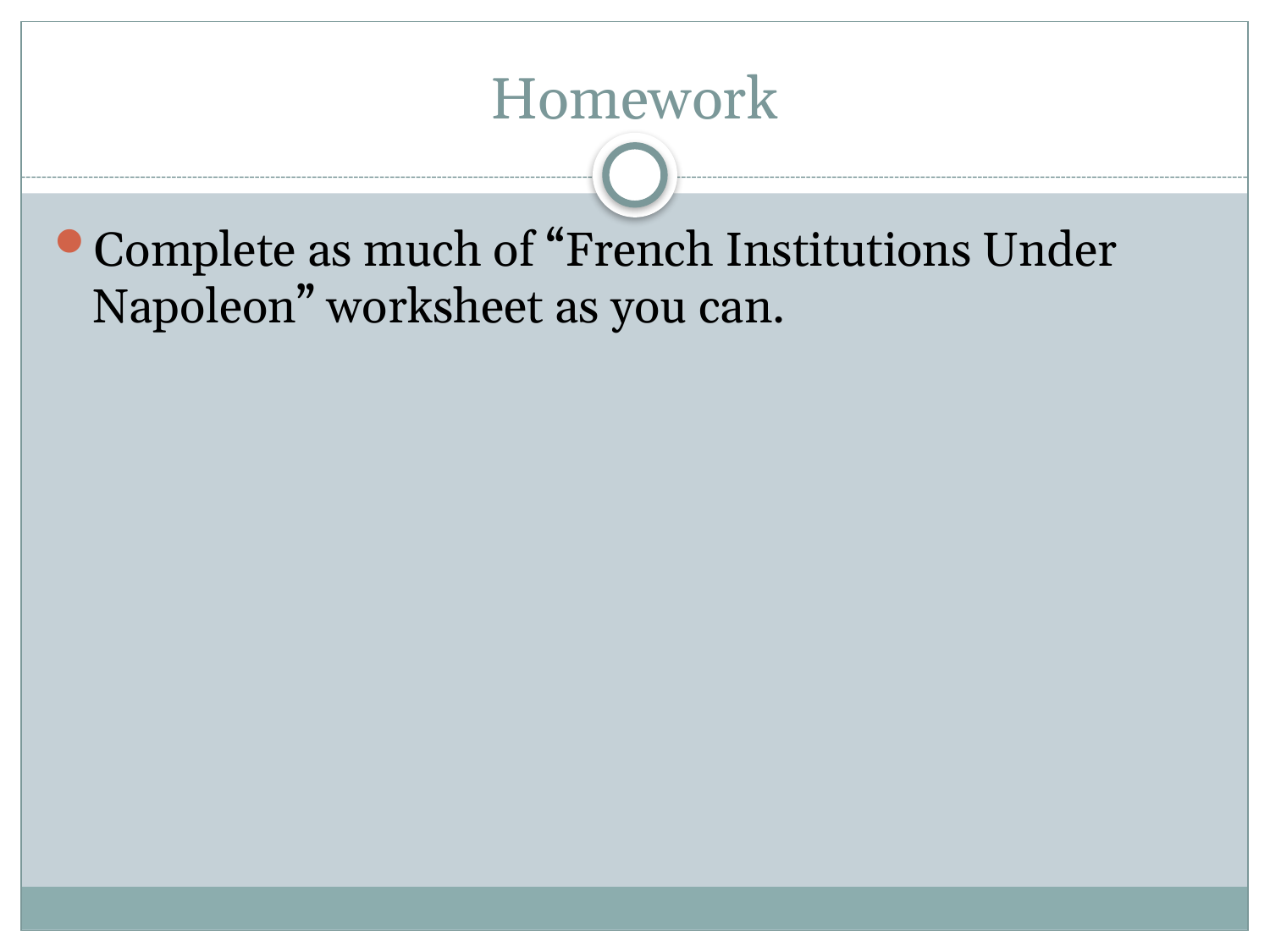

# Homework
Complete as much of “French Institutions Under Napoleon” worksheet as you can.